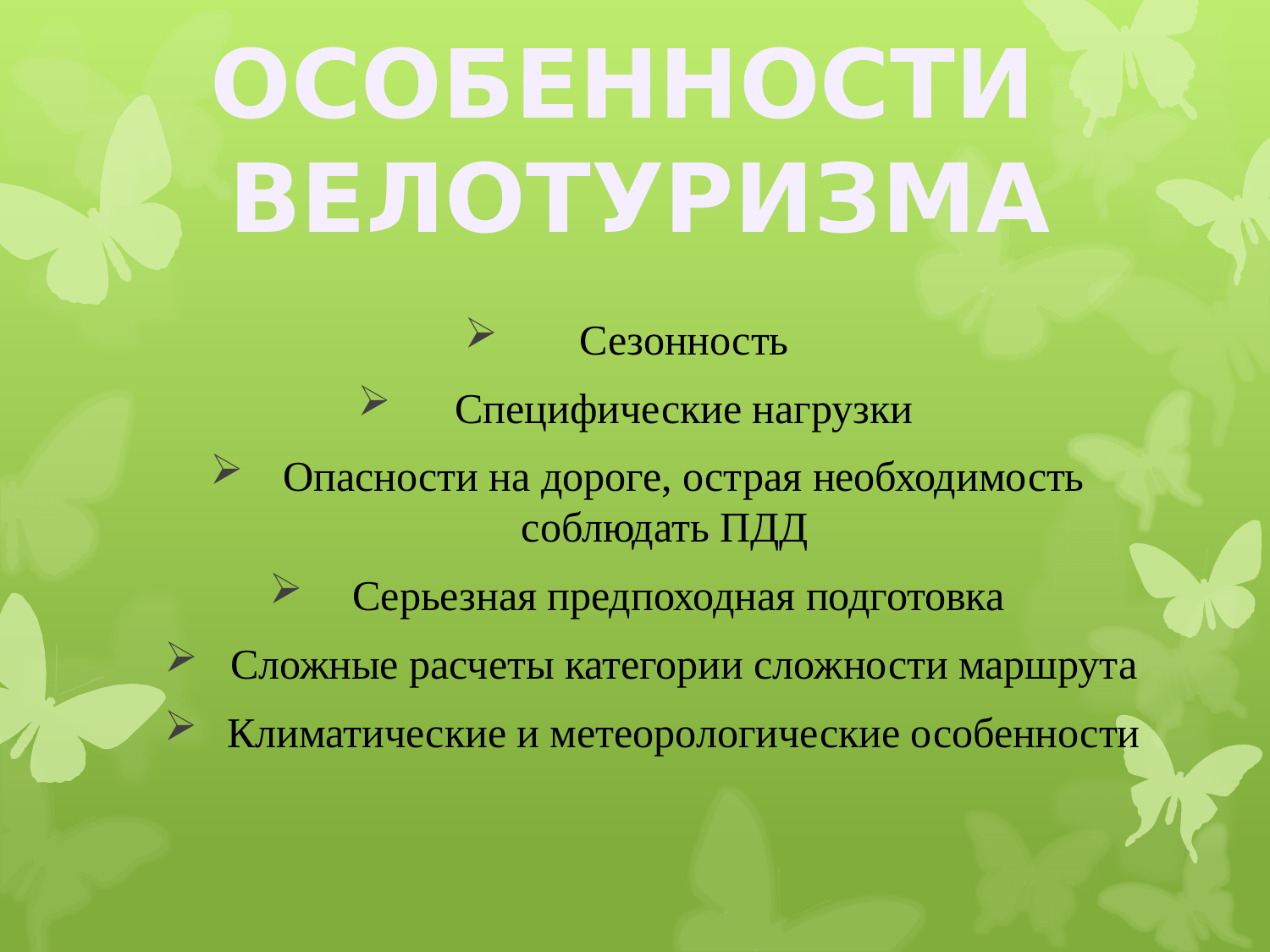

ОСОБЕННОСТИ
ВЕЛОТУРИЗМА
   Сезонность
   Специфические нагрузки
   Опасности на дороге, острая необходимость соблюдать ПДД
   Серьезная предпоходная подготовка
   Сложные расчеты категории сложности маршрута
   Климатические и метеорологические особенности